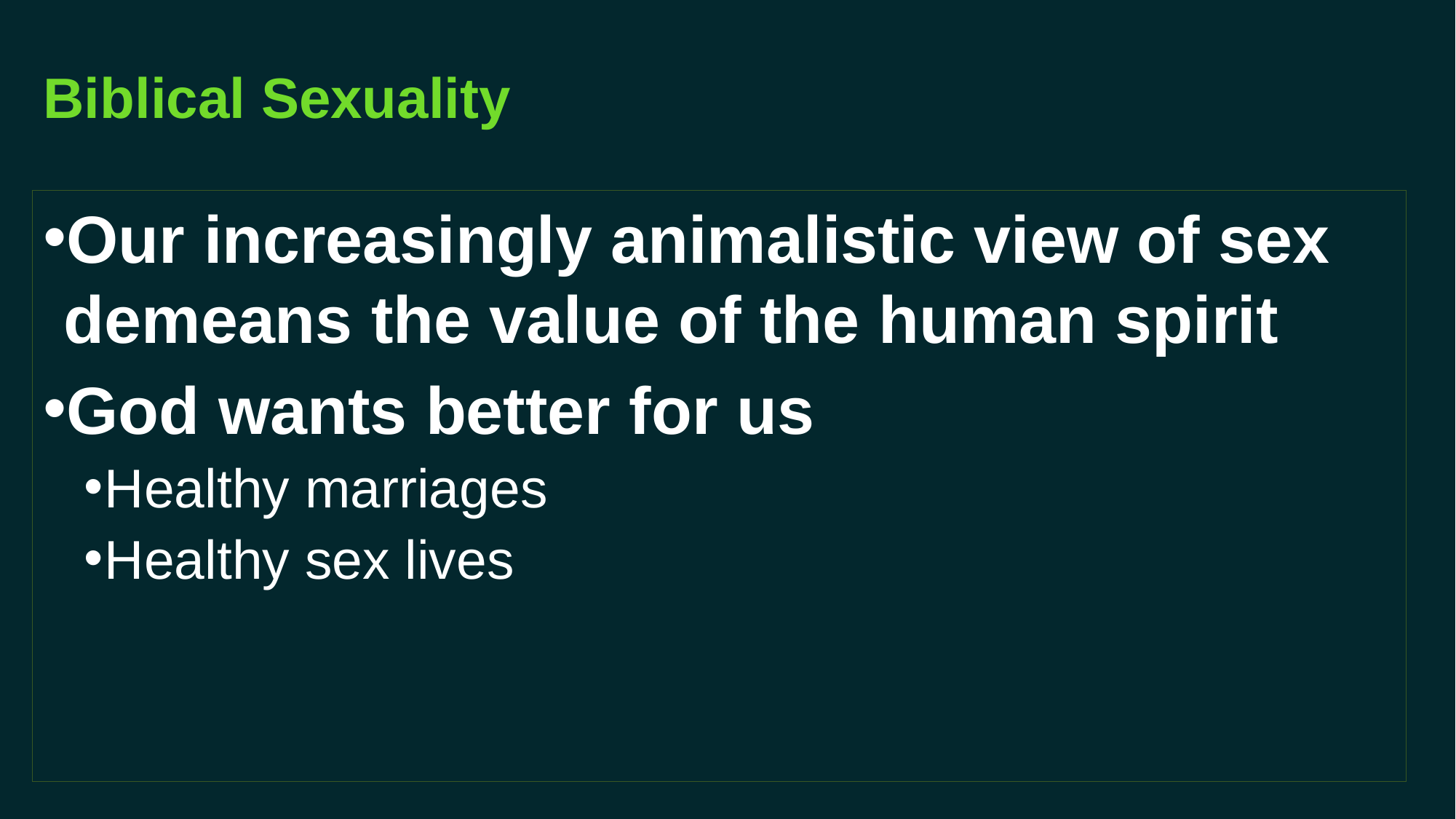

# Biblical Sexuality
Our increasingly animalistic view of sex demeans the value of the human spirit
God wants better for us
Healthy marriages
Healthy sex lives